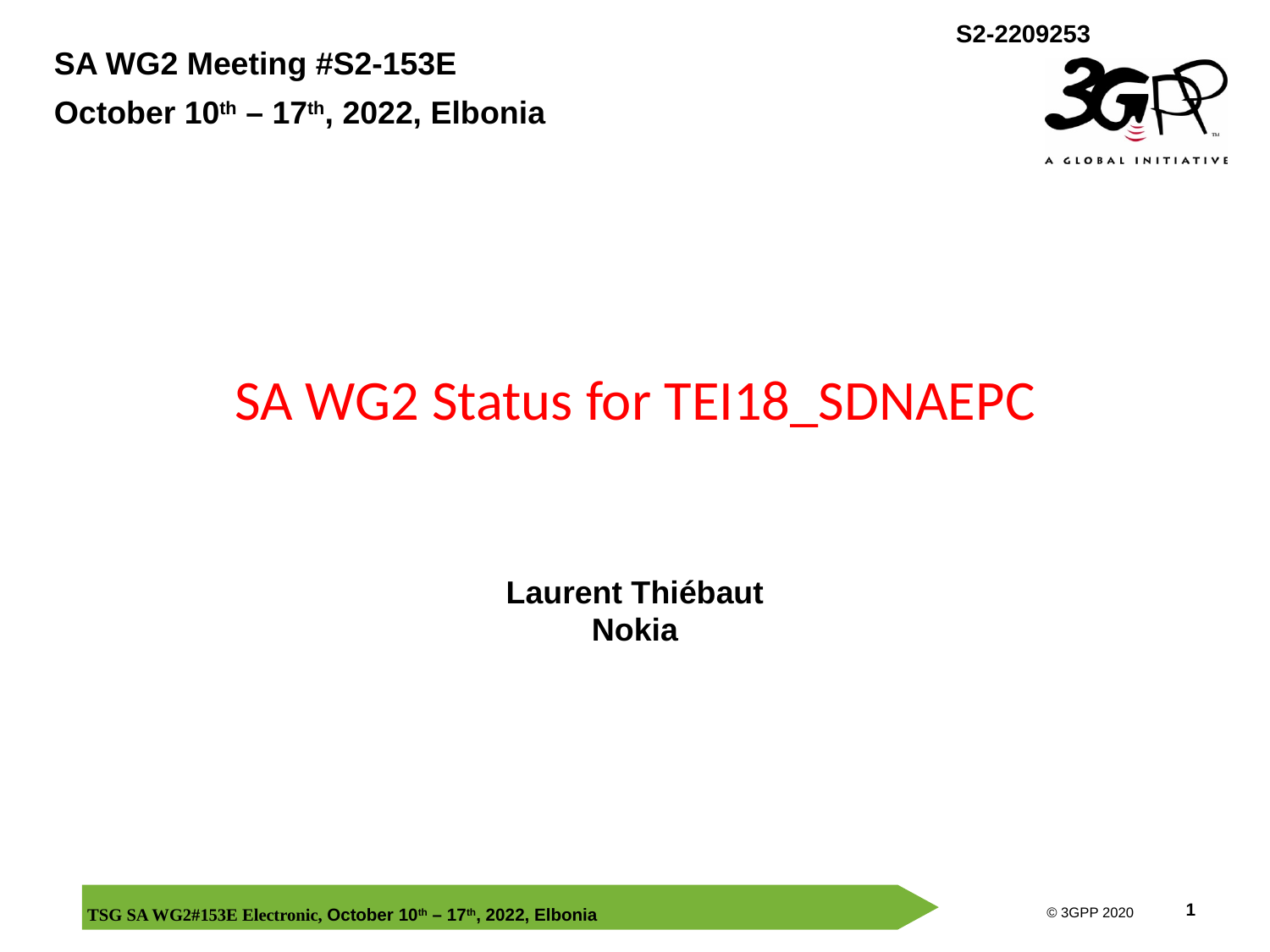

# SA WG2 Status for TEI18_SDNAEPC
Laurent Thiébaut
Nokia